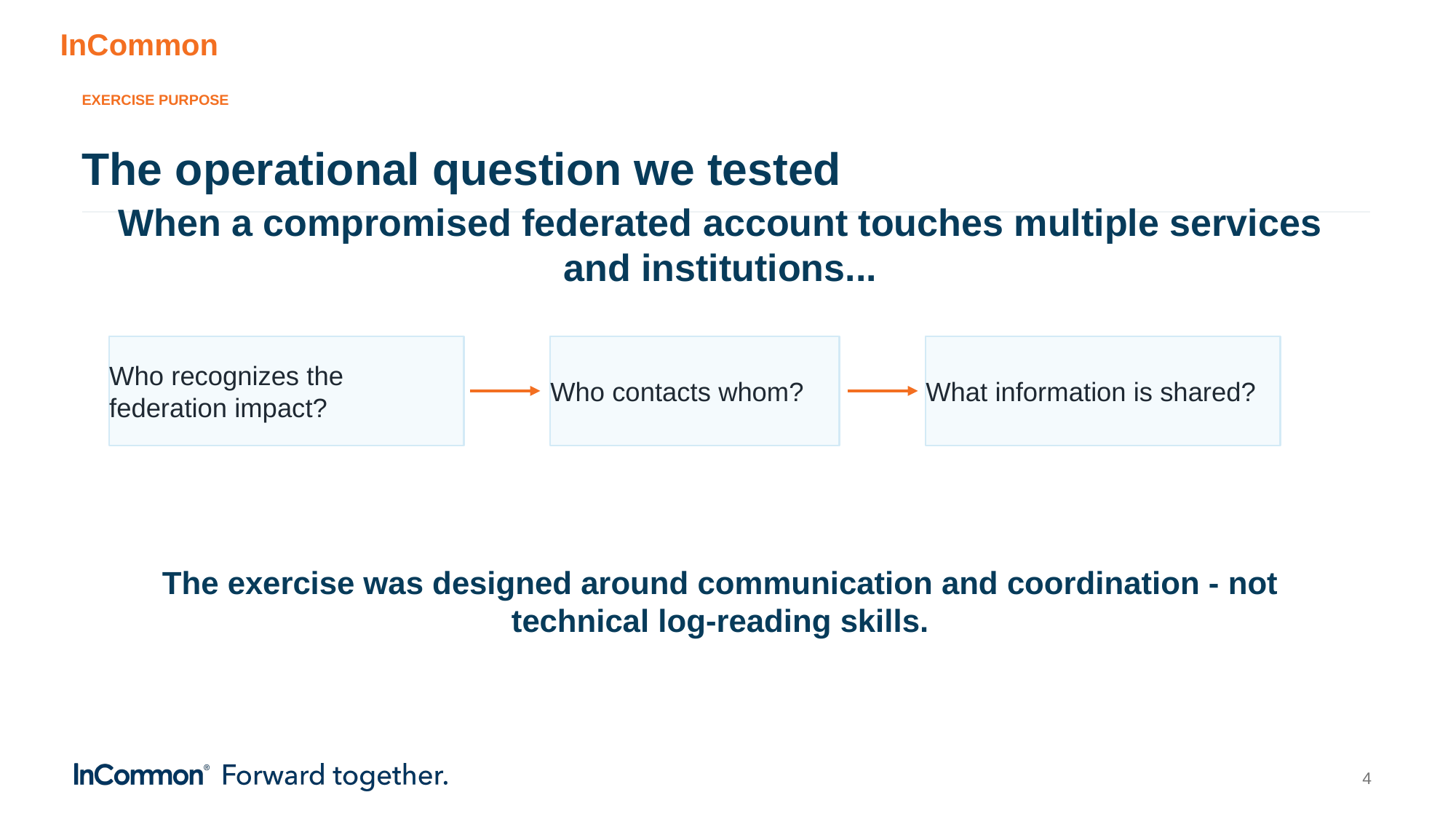

InCommon
EXERCISE PURPOSE
The operational question we tested
When a compromised federated account touches multiple services and institutions...
Who recognizes the federation impact?
Who contacts whom?
What information is shared?
The exercise was designed around communication and coordination - not technical log-reading skills.
4